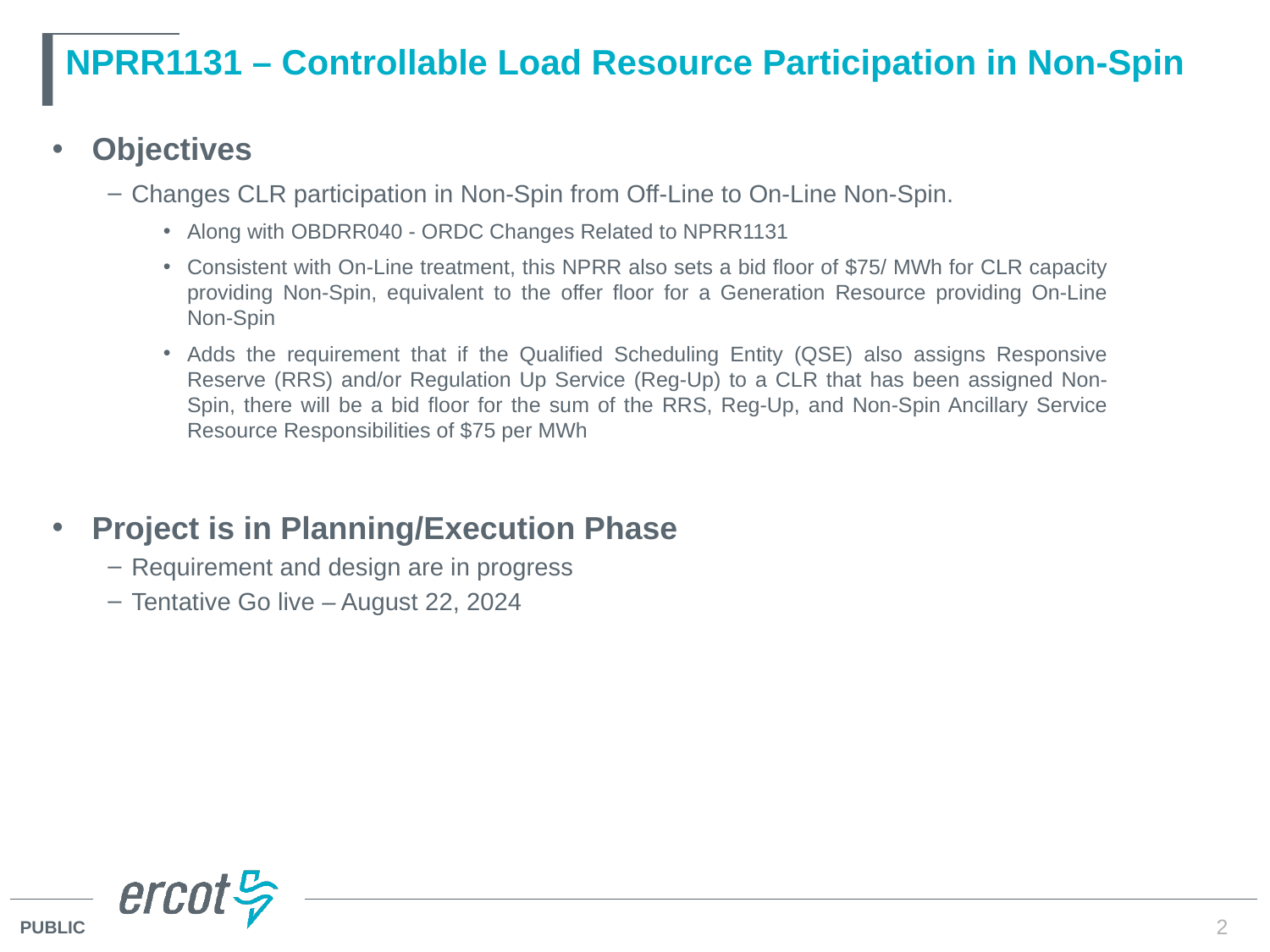

# NPRR1131 – Controllable Load Resource Participation in Non-Spin
Objectives
Changes CLR participation in Non-Spin from Off-Line to On-Line Non-Spin.
Along with OBDRR040 - ORDC Changes Related to NPRR1131
Consistent with On-Line treatment, this NPRR also sets a bid floor of $75/ MWh for CLR capacity providing Non-Spin, equivalent to the offer floor for a Generation Resource providing On-Line Non-Spin
Adds the requirement that if the Qualified Scheduling Entity (QSE) also assigns Responsive Reserve (RRS) and/or Regulation Up Service (Reg-Up) to a CLR that has been assigned Non-Spin, there will be a bid floor for the sum of the RRS, Reg-Up, and Non-Spin Ancillary Service Resource Responsibilities of $75 per MWh

Project is in Planning/Execution Phase
Requirement and design are in progress
Tentative Go live – August 22, 2024

2